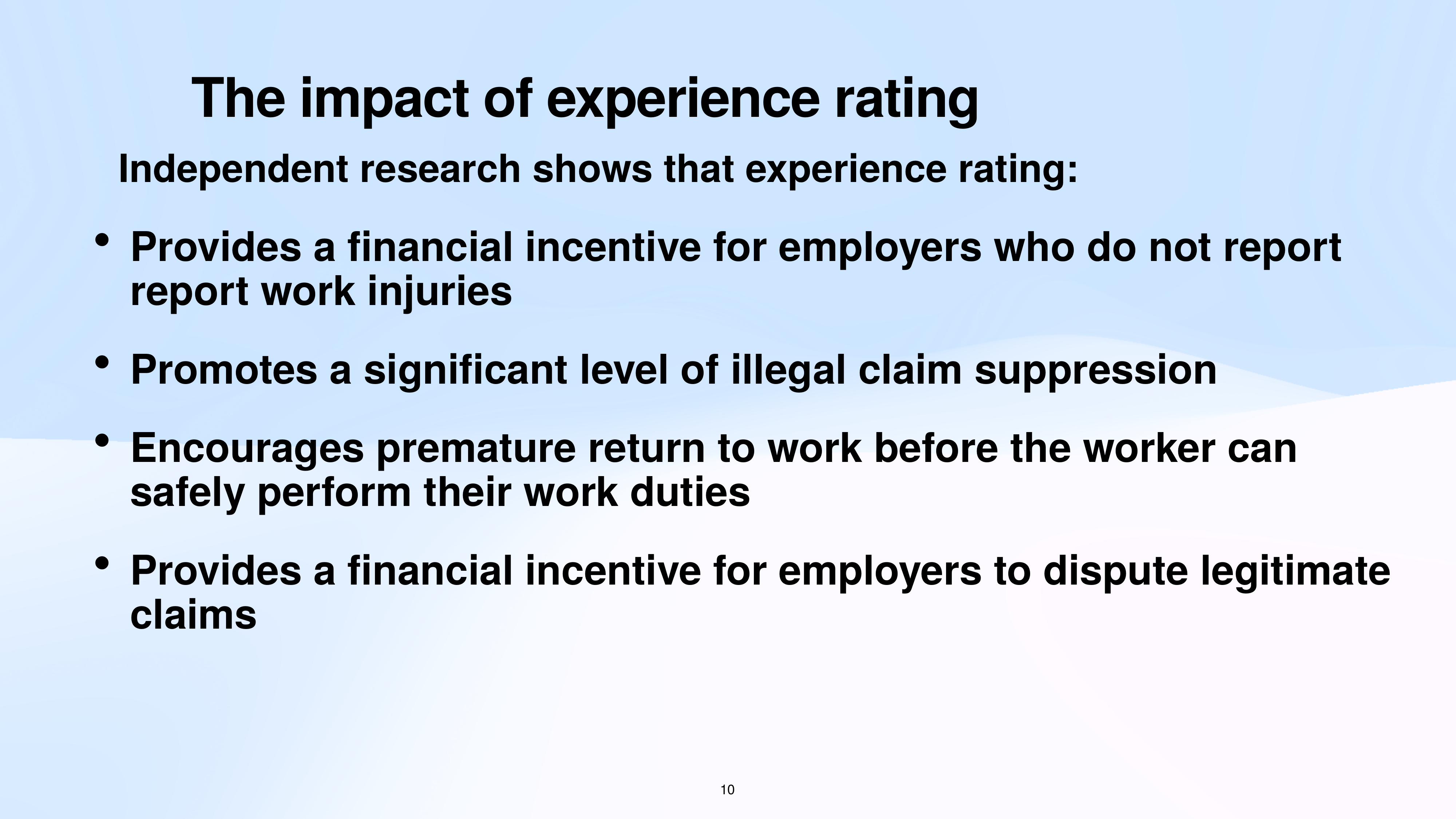

# The impact of experience rating
Independent research shows that experience rating:
Provides a financial incentive for employers who do not report report work injuries
Promotes a significant level of illegal claim suppression
Encourages premature return to work before the worker can safely perform their work duties
Provides a financial incentive for employers to dispute legitimate claims
10